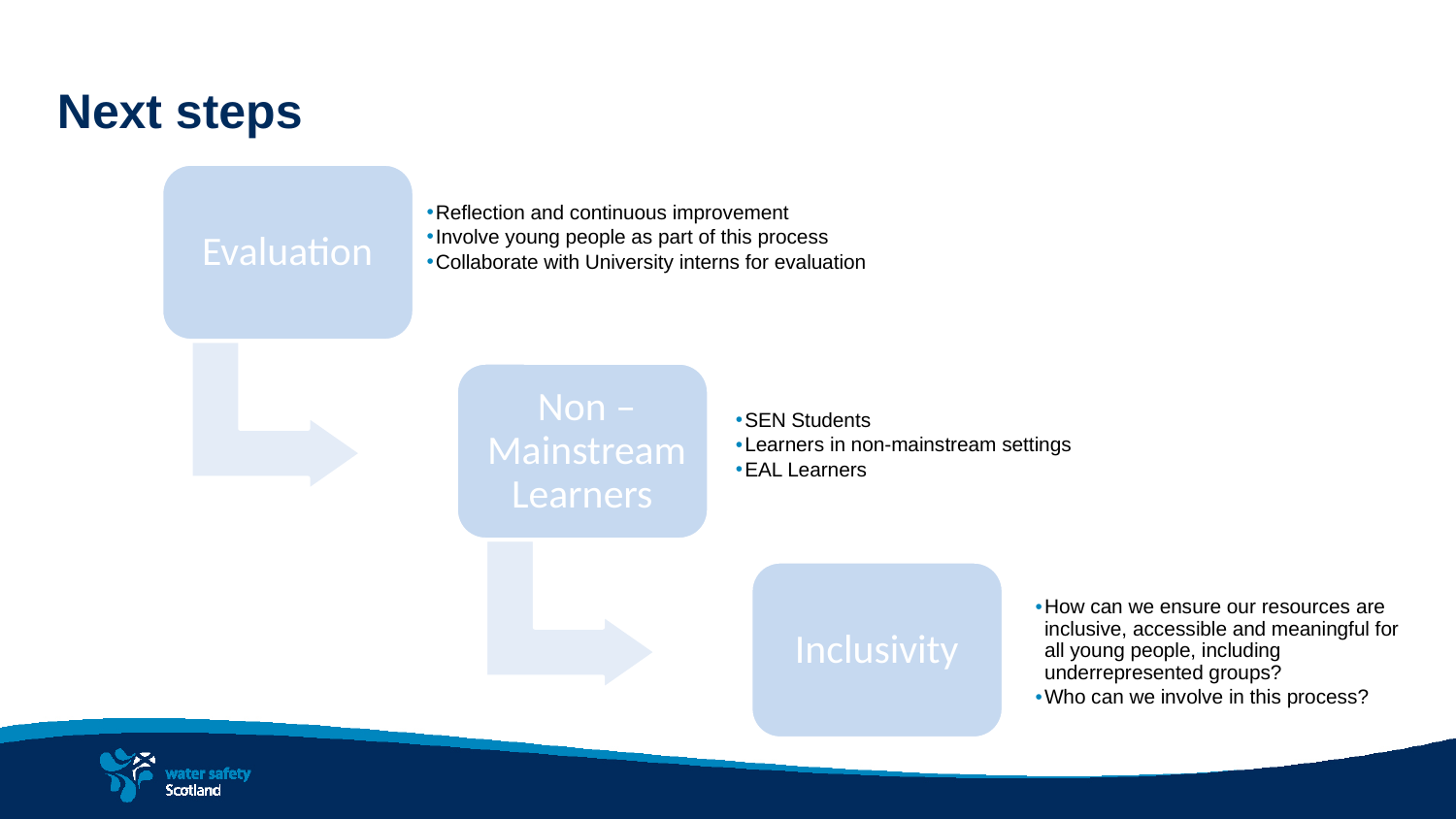

# Next steps
Evaluation
Reflection and continuous improvement
Involve young people as part of this process
Collaborate with University interns for evaluation

Non –Mainstream Learners
SEN Students
Learners in non-mainstream settings
EAL Learners

Inclusivity
How can we ensure our resources are inclusive, accessible and meaningful for all young people, including underrepresented groups?
Who can we involve in this process?